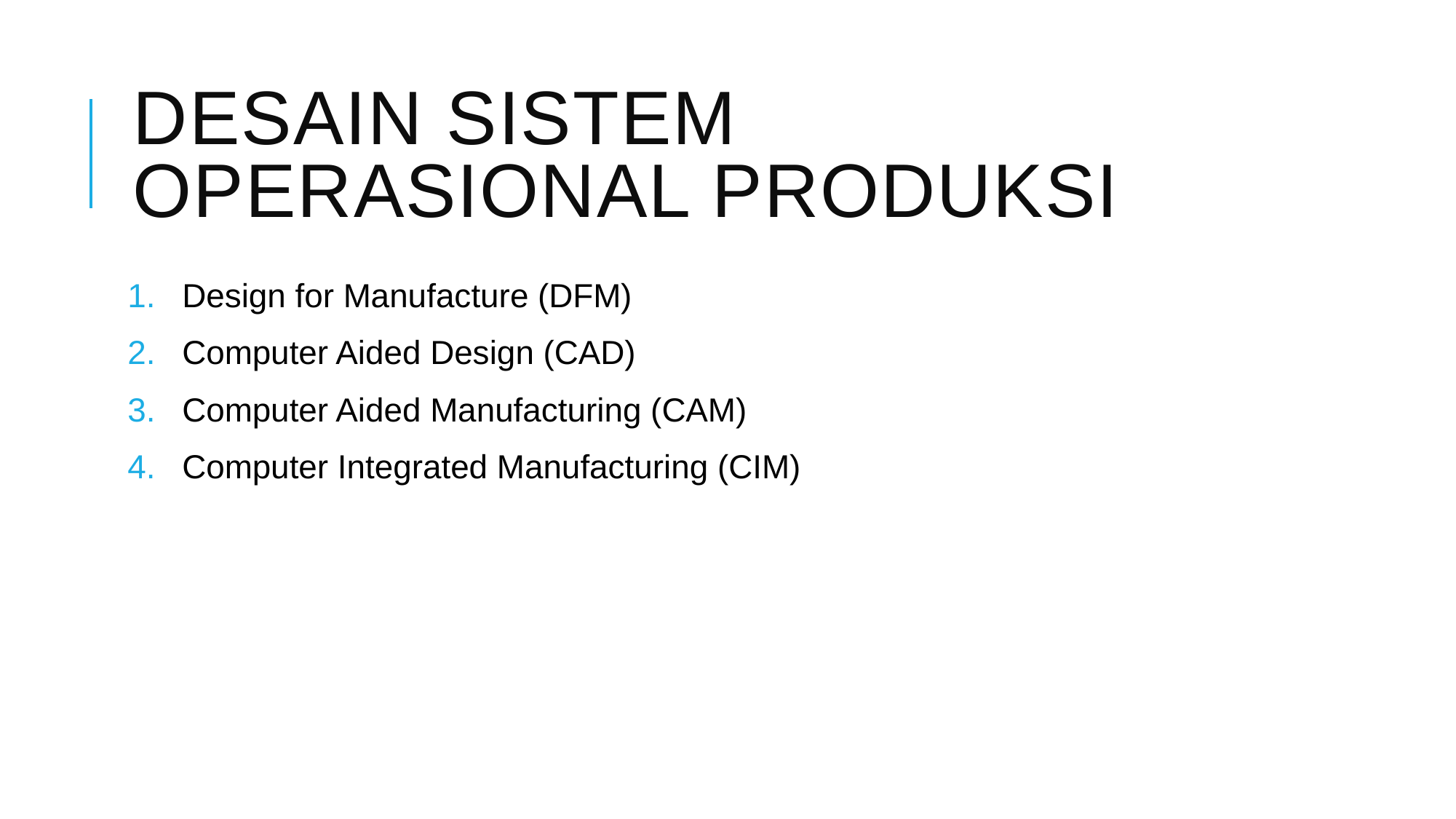

# Desain sistem operasional produksi
Design for Manufacture (DFM)
Computer Aided Design (CAD)
Computer Aided Manufacturing (CAM)
Computer Integrated Manufacturing (CIM)